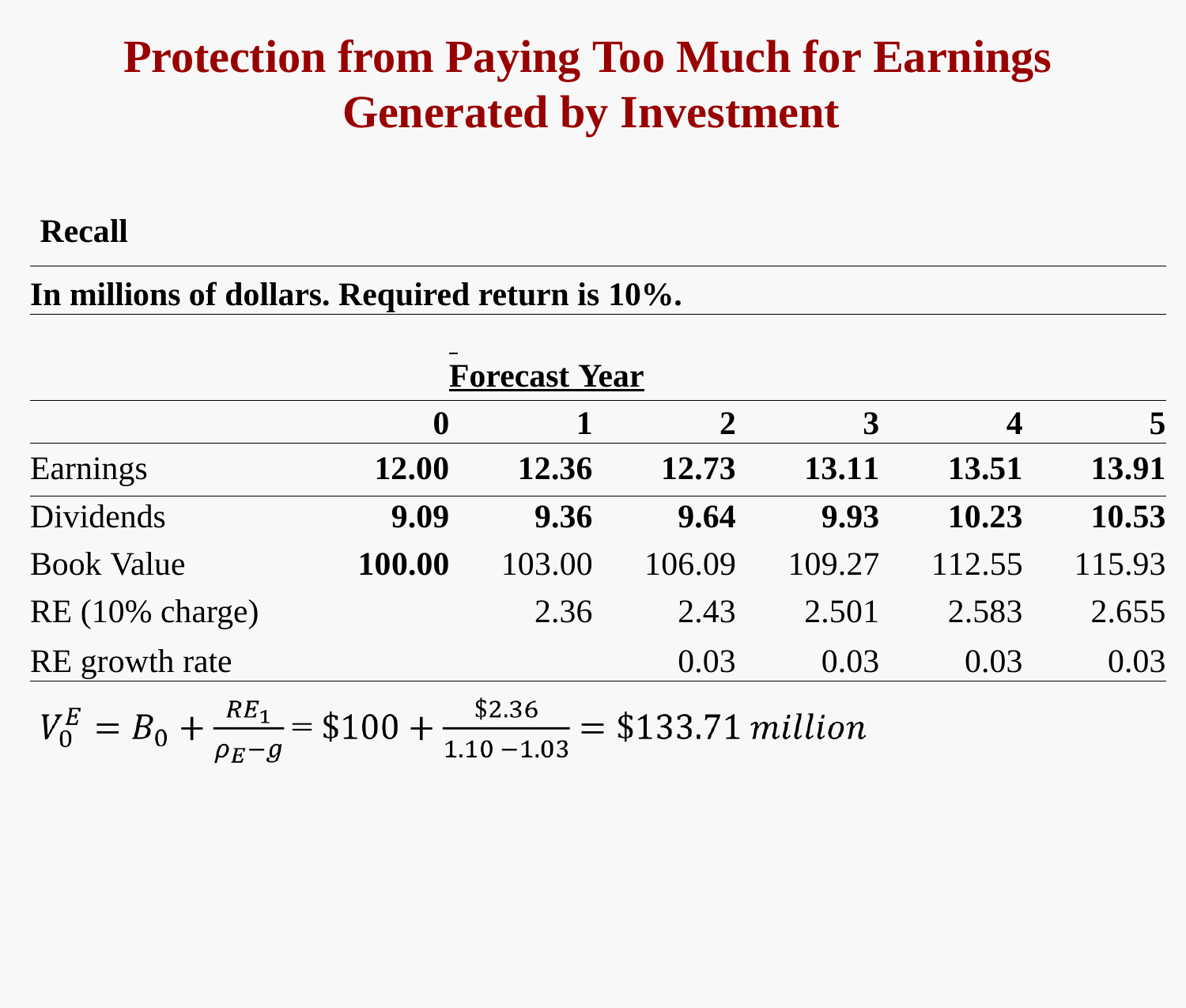

# Protection from Paying Too Much for Earnings  Generated by Investment
Recall
| In millions of dollars. Required return is 10%. |  |  |  |  |  |  |
| --- | --- | --- | --- | --- | --- | --- |
| Forecast Year |  |  |  |  |  |  |
|  | 0 | 1 | 2 | 3 | 4 | 5 |
| Earnings | 12.00 | 12.36 | 12.73 | 13.11 | 13.51 | 13.91 |
| Dividends | 9.09 | 9.36 | 9.64 | 9.93 | 10.23 | 10.53 |
| Book Value | 100.00 | 103.00 | 106.09 | 109.27 | 112.55 | 115.93 |
| RE (10% charge) |  | 2.36 | 2.43 | 2.501 | 2.583 | 2.655 |
| RE growth rate |  |  | 0.03 | 0.03 | 0.03 | 0.03 |